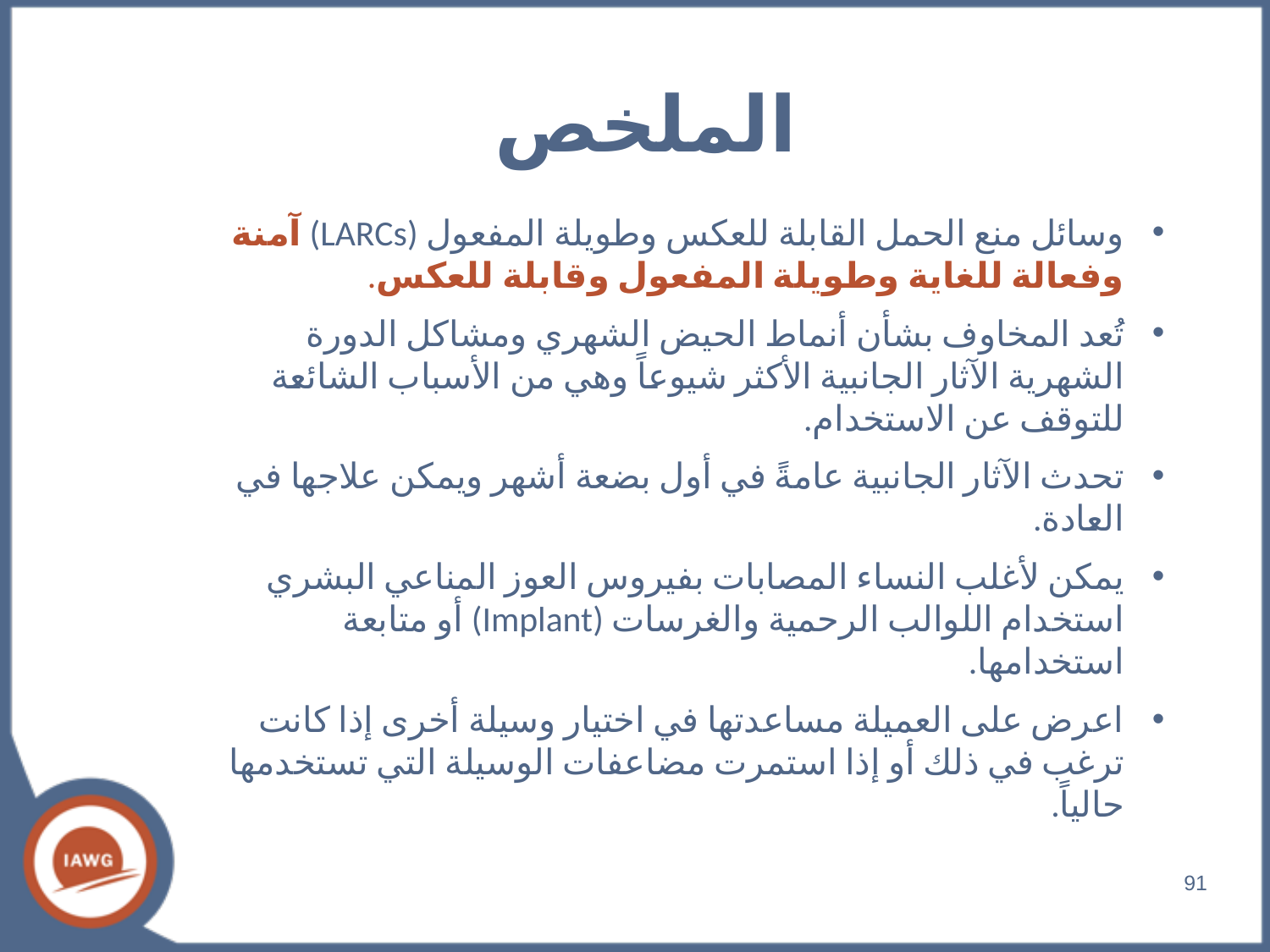

# الملخص

وسائل منع الحمل القابلة للعكس وطويلة المفعول (LARCs) آمنة وفعالة للغاية وطويلة المفعول وقابلة للعكس.
تُعد المخاوف بشأن أنماط الحيض الشهري ومشاكل الدورة الشهرية الآثار الجانبية الأكثر شيوعاً وهي من الأسباب الشائعة للتوقف عن الاستخدام.
تحدث الآثار الجانبية عامةً في أول بضعة أشهر ويمكن علاجها في العادة.
يمكن لأغلب النساء المصابات بفيروس العوز المناعي البشري استخدام اللوالب الرحمية والغرسات (Implant) أو متابعة استخدامها.
اعرض على العميلة مساعدتها في اختيار وسيلة أخرى إذا كانت ترغب في ذلك أو إذا استمرت مضاعفات الوسيلة التي تستخدمها حالياً.

91